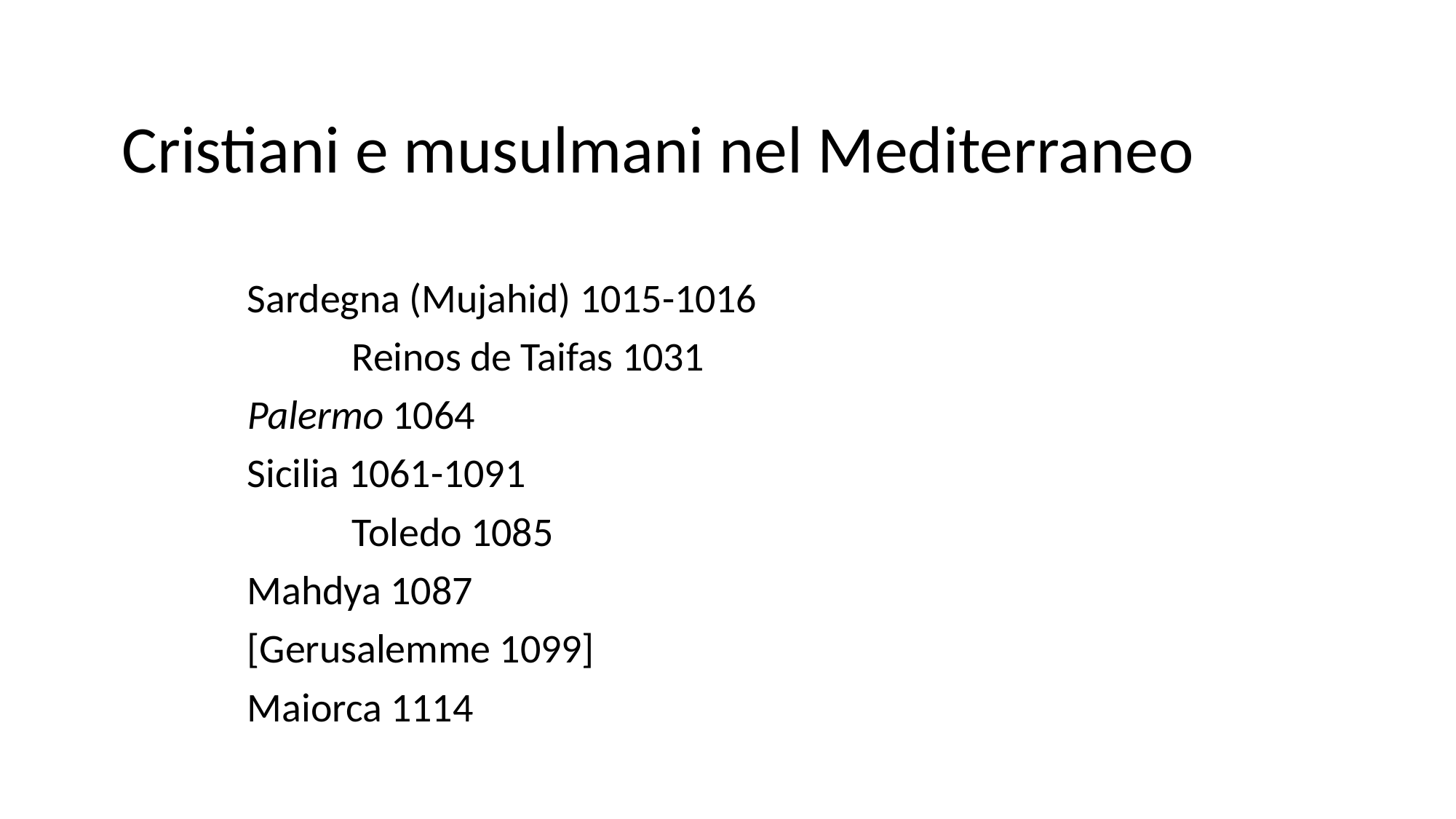

# Cristiani e musulmani nel Mediterraneo
Sardegna (Mujahid) 1015-1016
					Reinos de Taifas 1031
Palermo 1064
Sicilia 1061-1091
					Toledo 1085
Mahdya 1087
[Gerusalemme 1099]
Maiorca 1114